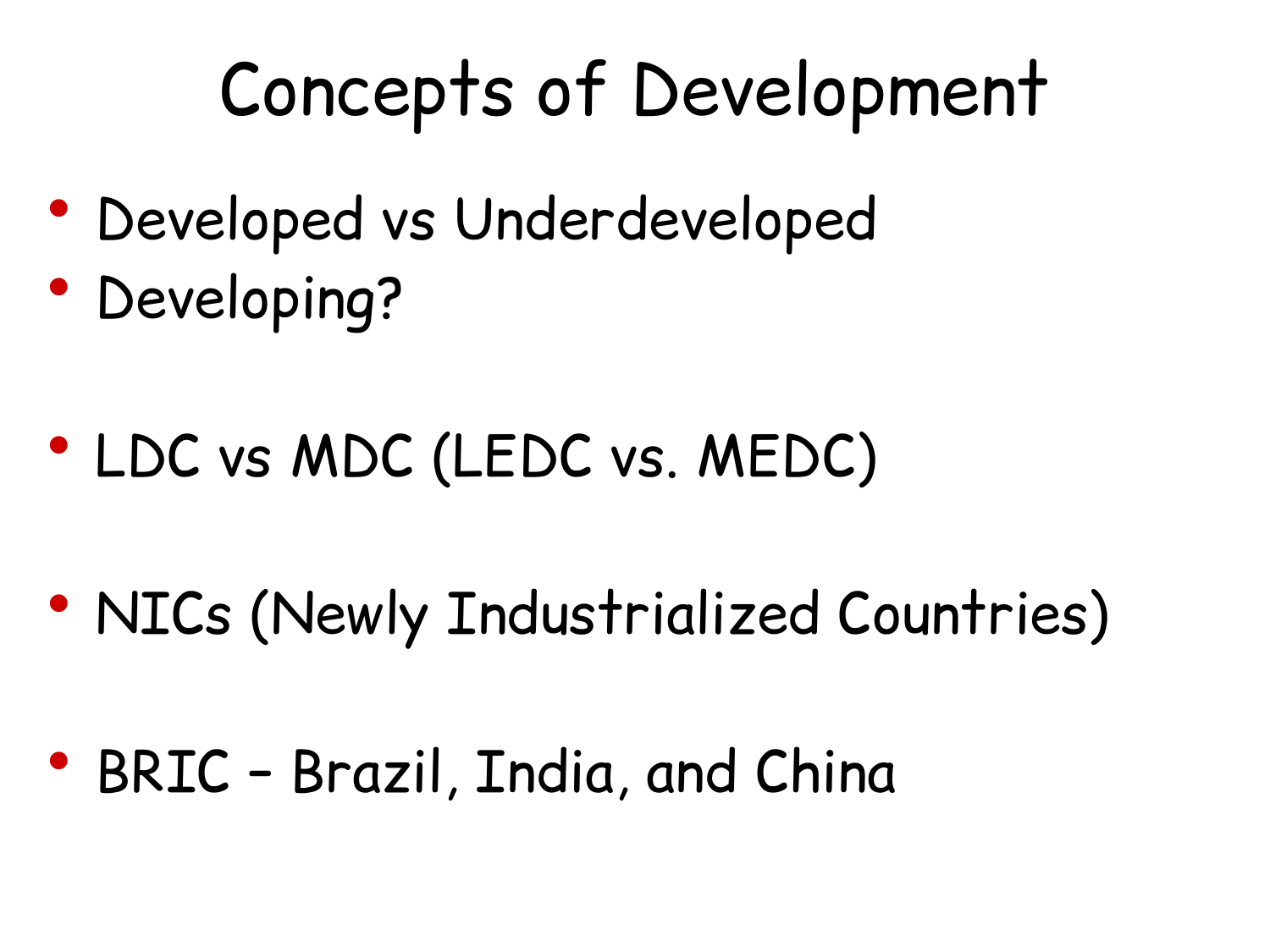

# Concepts of Development
Developed vs Underdeveloped
Developing?

LDC vs MDC (LEDC vs. MEDC)

NICs (Newly Industrialized Countries)

BRIC – Brazil, India, and China